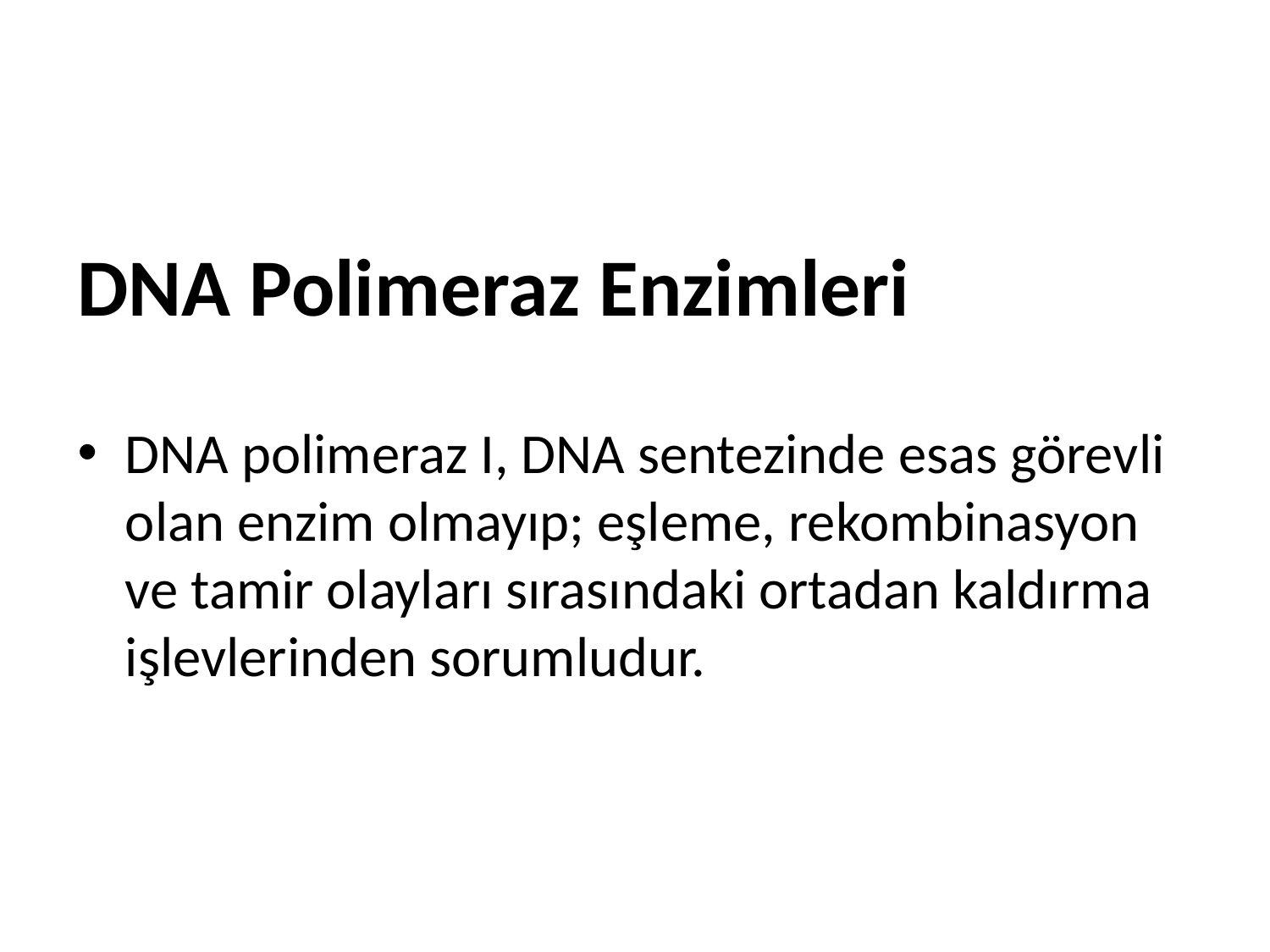

DNA Polimeraz Enzimleri

DNA polimeraz I, DNA sentezinde esas görevli olan enzim olmayıp; eşleme, rekombinasyon ve tamir olayları sırasındaki ortadan kaldırma işlevlerinden sorumludur.